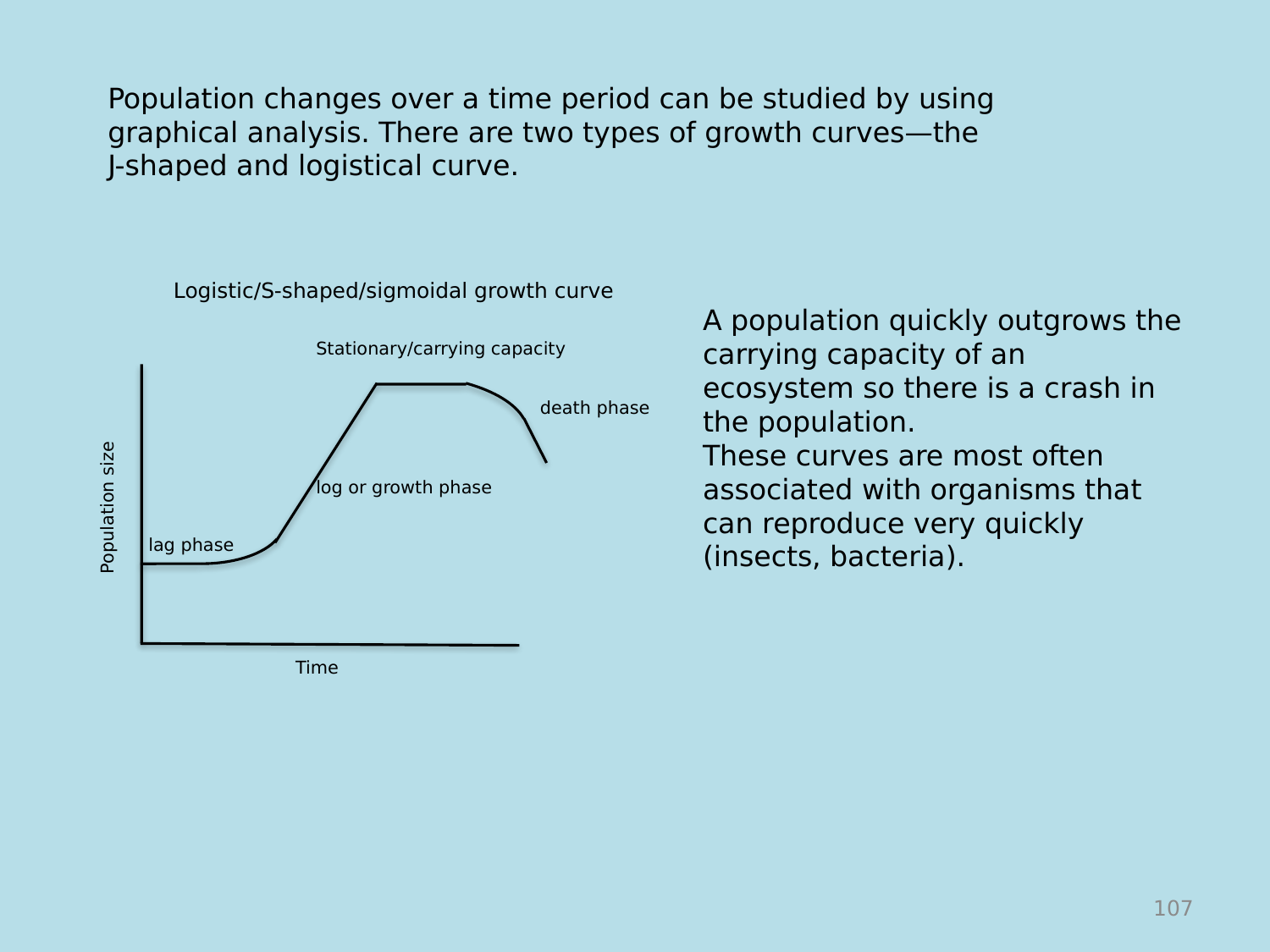

Population changes over a time period can be studied by using graphical analysis. There are two types of growth curves—the
J-shaped and logistical curve.
Logistic/S-shaped/sigmoidal growth curve
Stationary/carrying capacity

death phase
Population size
log or growth phase
lag phase
Time
A population quickly outgrows the carrying capacity of an ecosystem so there is a crash in the population.
These curves are most often associated with organisms that can reproduce very quickly (insects, bacteria).
107